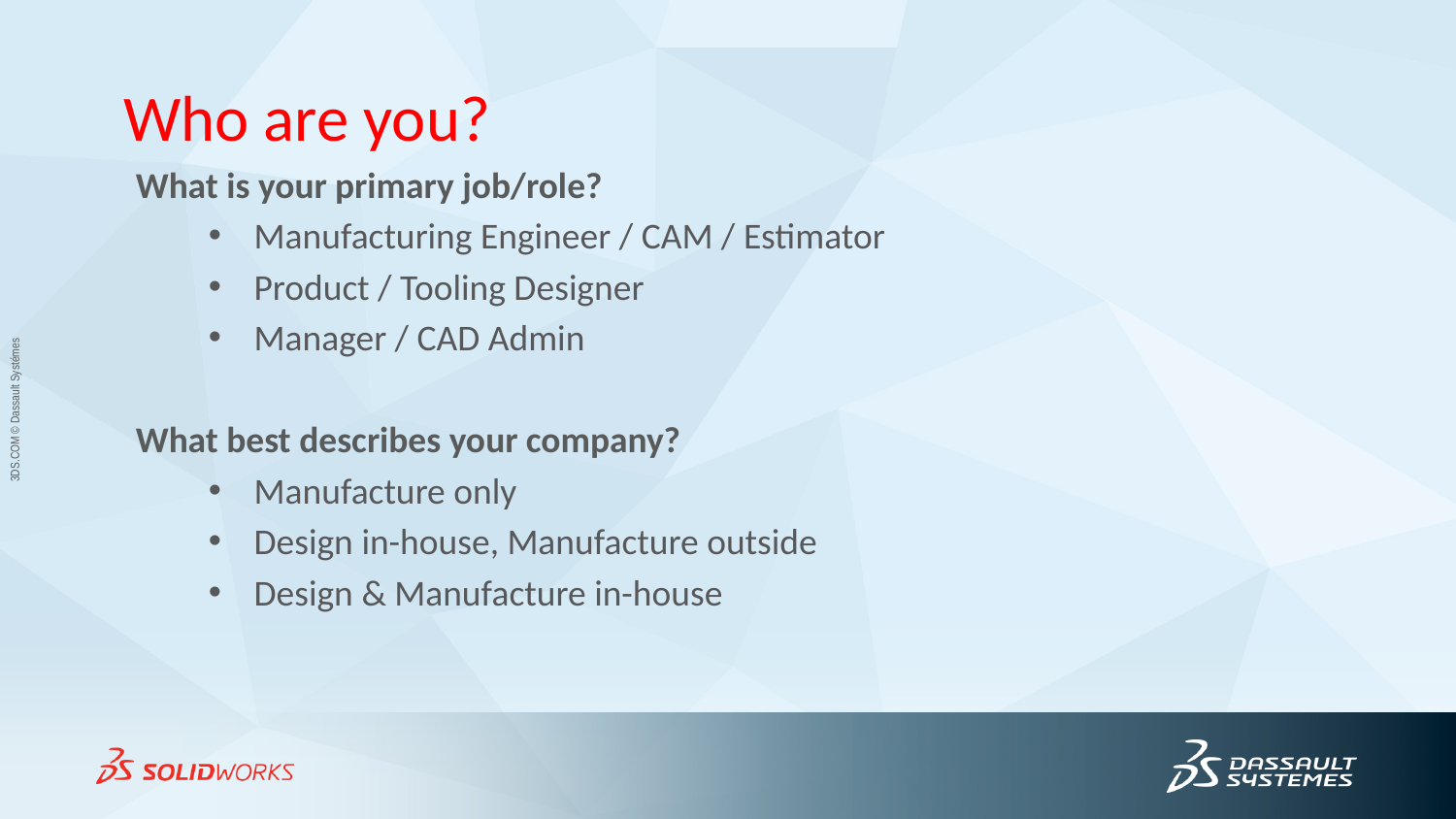

Who are you?
What is your primary job/role?
Manufacturing Engineer / CAM / Estimator
Product / Tooling Designer
Manager / CAD Admin

What best describes your company?
Manufacture only
Design in-house, Manufacture outside
Design & Manufacture in-house